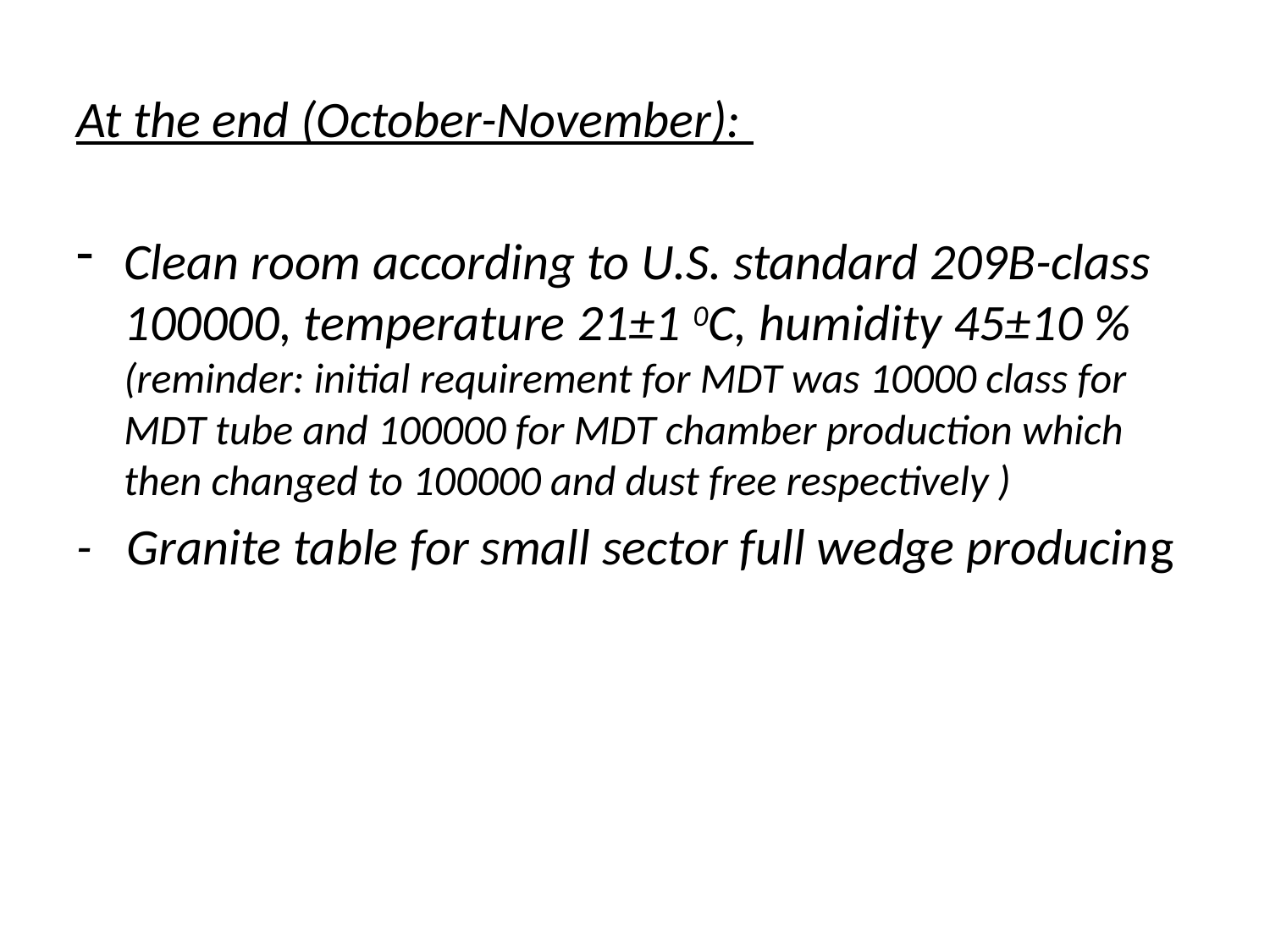

# At the end (October-November):
Clean room according to U.S. standard 209B-class 100000, temperature 21±1 0С, humidity 45±10 % (reminder: initial requirement for MDT was 10000 class for MDT tube and 100000 for MDT chamber production which then changed to 100000 and dust free respectively )
-   Granite table for small sector full wedge producing